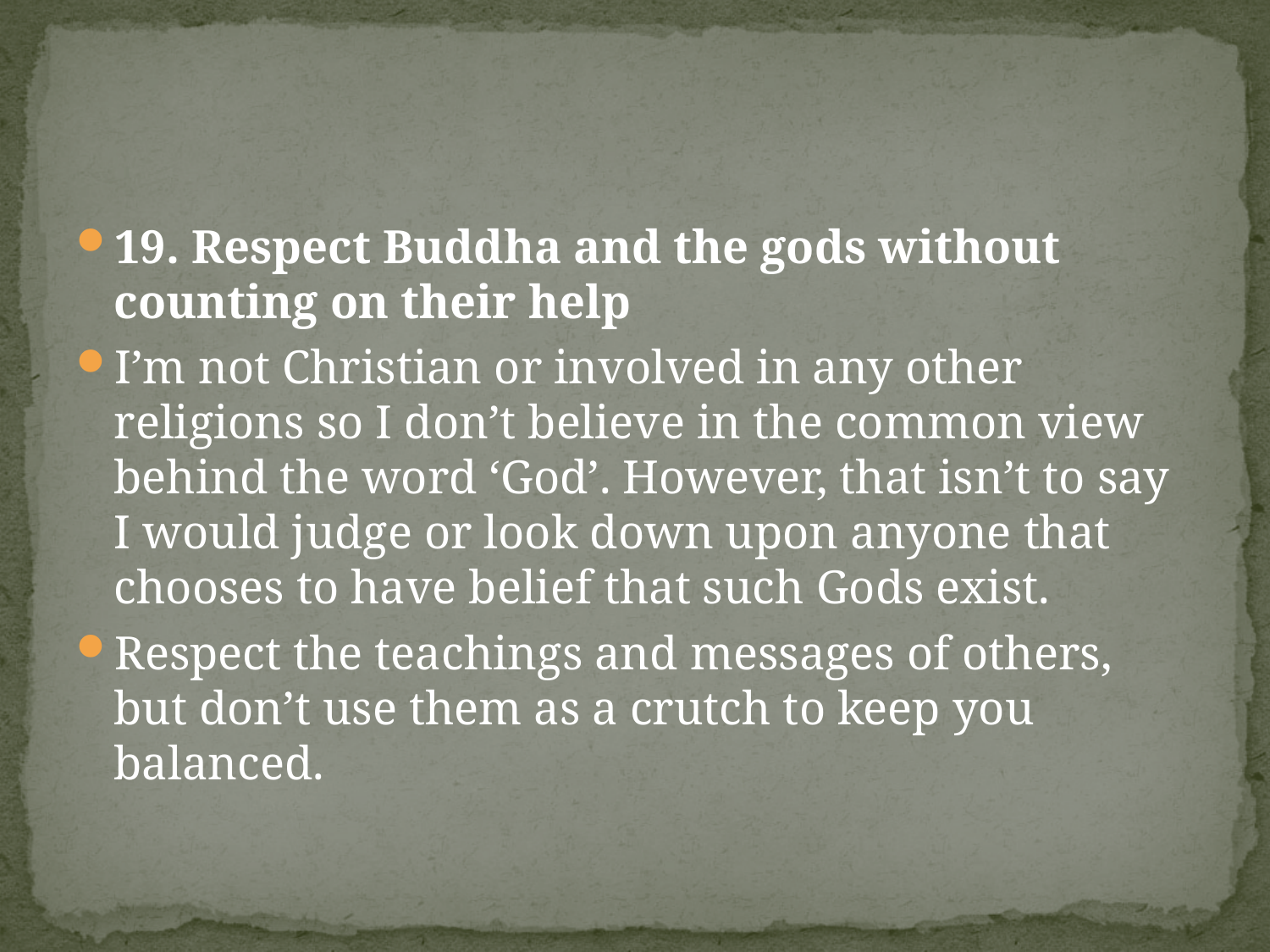

#
19. Respect Buddha and the gods without counting on their help
I’m not Christian or involved in any other religions so I don’t believe in the common view behind the word ‘God’. However, that isn’t to say I would judge or look down upon anyone that chooses to have belief that such Gods exist.
Respect the teachings and messages of others, but don’t use them as a crutch to keep you balanced.